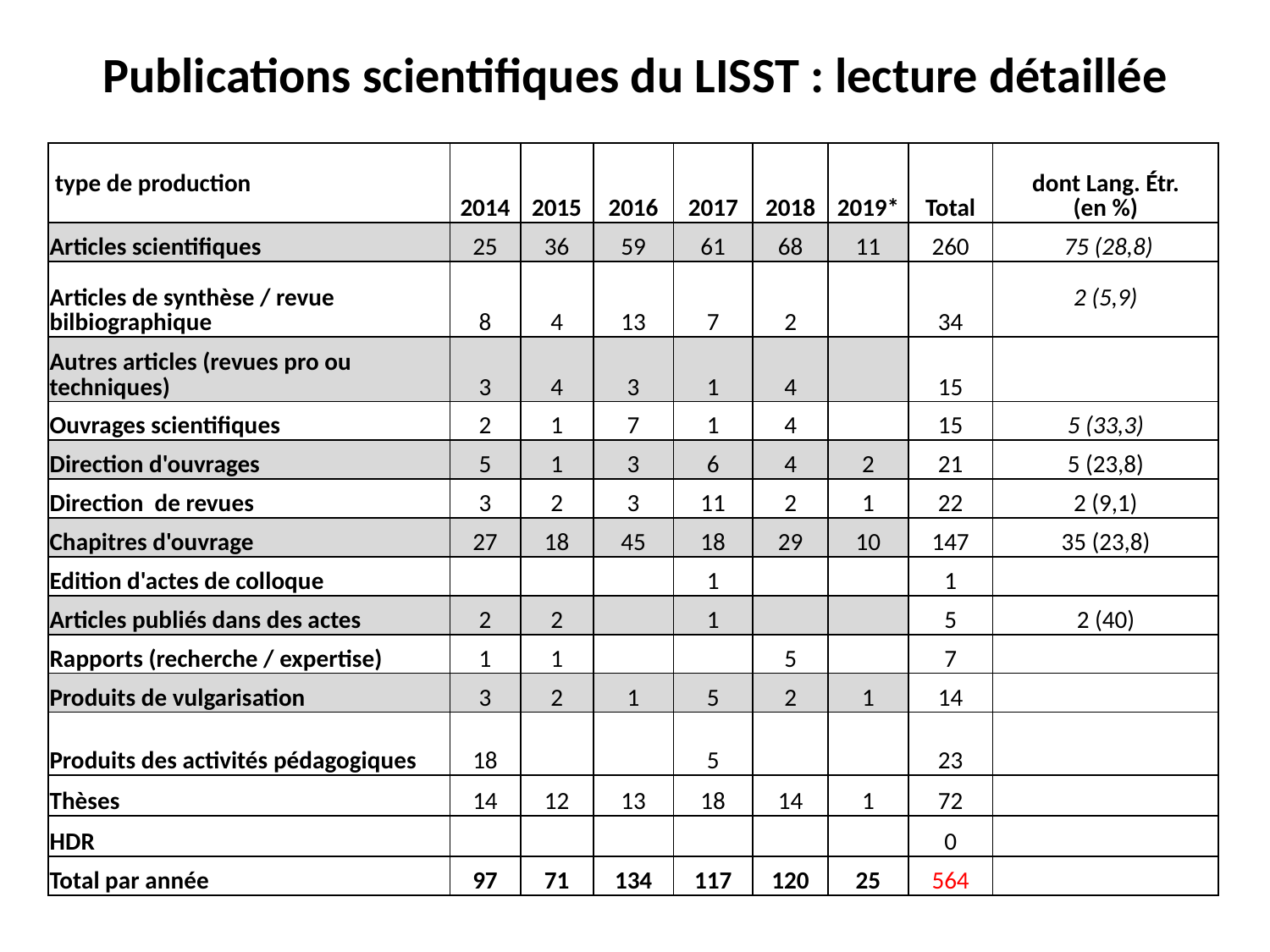

# Publications scientifiques du LISST : lecture détaillée
| type de production | 2014 | 2015 | 2016 | 2017 | 2018 | 2019\* | Total | dont Lang. Étr. (en %) |
| --- | --- | --- | --- | --- | --- | --- | --- | --- |
| Articles scientifiques | 25 | 36 | 59 | 61 | 68 | 11 | 260 | 75 (28,8) |
| Articles de synthèse / revue bilbiographique | 8 | 4 | 13 | 7 | 2 |  | 34 | 2 (5,9) |
| Autres articles (revues pro ou techniques) | 3 | 4 | 3 | 1 | 4 |  | 15 |  |
| Ouvrages scientifiques | 2 | 1 | 7 | 1 | 4 |  | 15 | 5 (33,3) |
| Direction d'ouvrages | 5 | 1 | 3 | 6 | 4 | 2 | 21 | 5 (23,8) |
| Direction de revues | 3 | 2 | 3 | 11 | 2 | 1 | 22 | 2 (9,1) |
| Chapitres d'ouvrage | 27 | 18 | 45 | 18 | 29 | 10 | 147 | 35 (23,8) |
| Edition d'actes de colloque |  |  |  | 1 |  |  | 1 |  |
| Articles publiés dans des actes | 2 | 2 |  | 1 |  |  | 5 | 2 (40) |
| Rapports (recherche / expertise) | 1 | 1 |  |  | 5 |  | 7 |  |
| Produits de vulgarisation | 3 | 2 | 1 | 5 | 2 | 1 | 14 |  |
| Produits des activités pédagogiques | 18 |  |  | 5 |  |  | 23 |  |
| Thèses | 14 | 12 | 13 | 18 | 14 | 1 | 72 |  |
| HDR |  |  |  |  |  |  | 0 |  |
| Total par année | 97 | 71 | 134 | 117 | 120 | 25 | 564 |  |